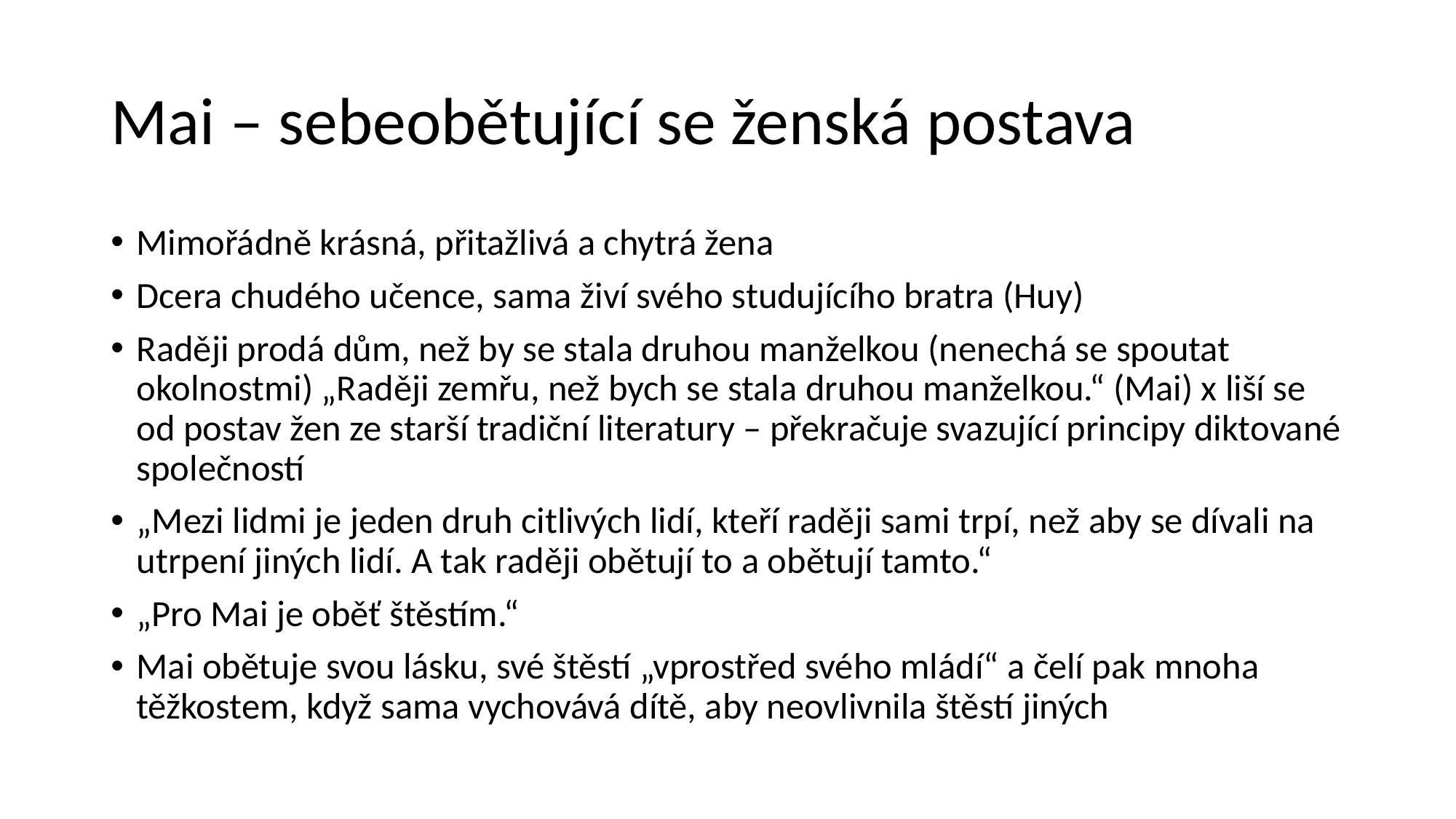

# Mai – sebeobětující se ženská postava
Mimořádně krásná, přitažlivá a chytrá žena
Dcera chudého učence, sama živí svého studujícího bratra (Huy)
Raději prodá dům, než by se stala druhou manželkou (nenechá se spoutat okolnostmi) „Raději zemřu, než bych se stala druhou manželkou.“ (Mai) x liší se od postav žen ze starší tradiční literatury – překračuje svazující principy diktované společností
„Mezi lidmi je jeden druh citlivých lidí, kteří raději sami trpí, než aby se dívali na utrpení jiných lidí. A tak raději obětují to a obětují tamto.“
„Pro Mai je oběť štěstím.“
Mai obětuje svou lásku, své štěstí „vprostřed svého mládí“ a čelí pak mnoha těžkostem, když sama vychovává dítě, aby neovlivnila štěstí jiných